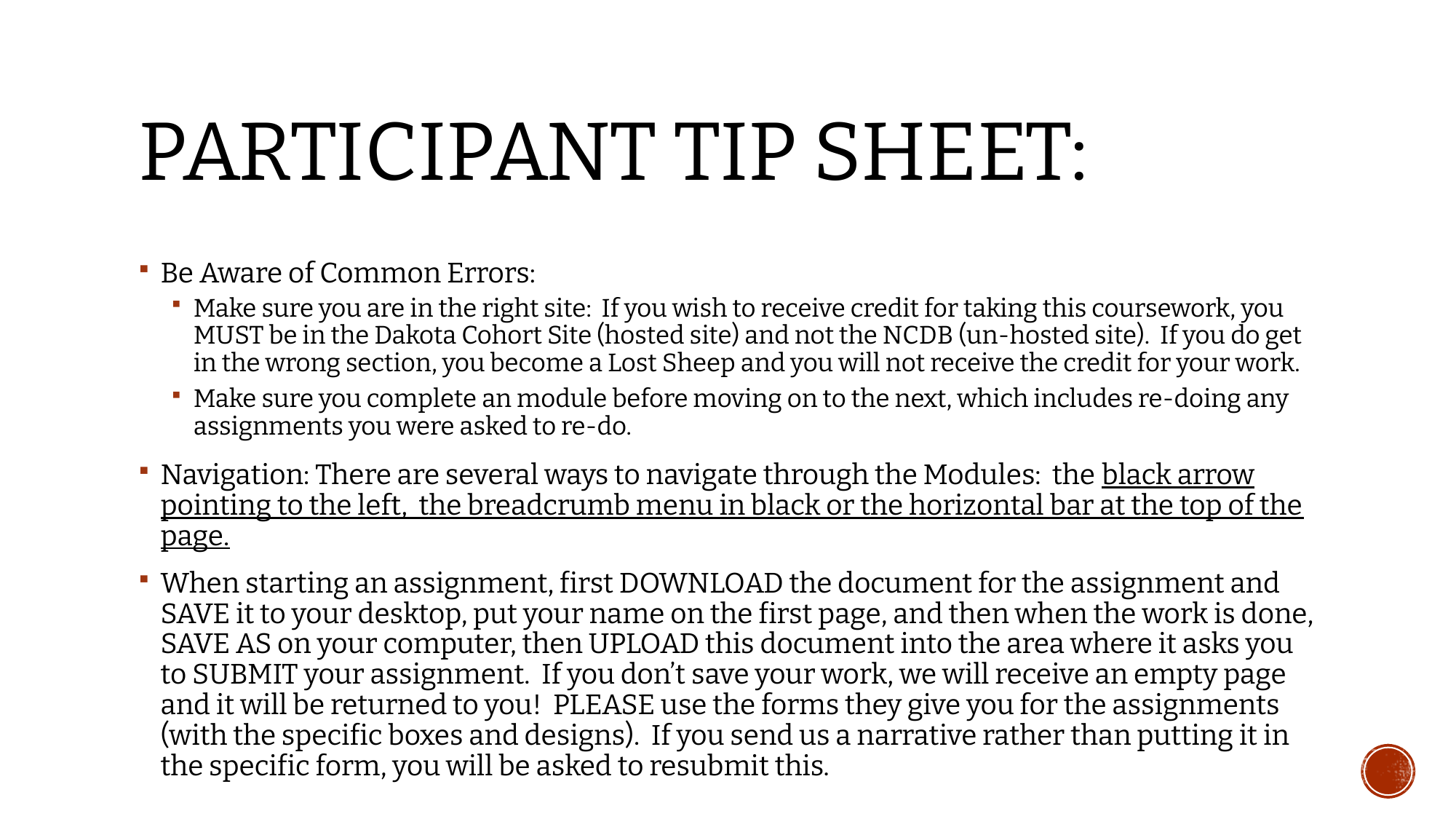

# Participant tip sheet:
Be Aware of Common Errors:
Make sure you are in the right site:  If you wish to receive credit for taking this coursework, you MUST be in the Dakota Cohort Site (hosted site) and not the NCDB (un-hosted site).  If you do get in the wrong section, you become a Lost Sheep and you will not receive the credit for your work.
Make sure you complete an module before moving on to the next, which includes re-doing any assignments you were asked to re-do.
Navigation: There are several ways to navigate through the Modules:  the black arrow pointing to the left,  the breadcrumb menu in black or the horizontal bar at the top of the page.
When starting an assignment, first DOWNLOAD the document for the assignment and SAVE it to your desktop, put your name on the first page, and then when the work is done, SAVE AS on your computer, then UPLOAD this document into the area where it asks you to SUBMIT your assignment.  If you don’t save your work, we will receive an empty page and it will be returned to you!  PLEASE use the forms they give you for the assignments (with the specific boxes and designs).  If you send us a narrative rather than putting it in the specific form, you will be asked to resubmit this.